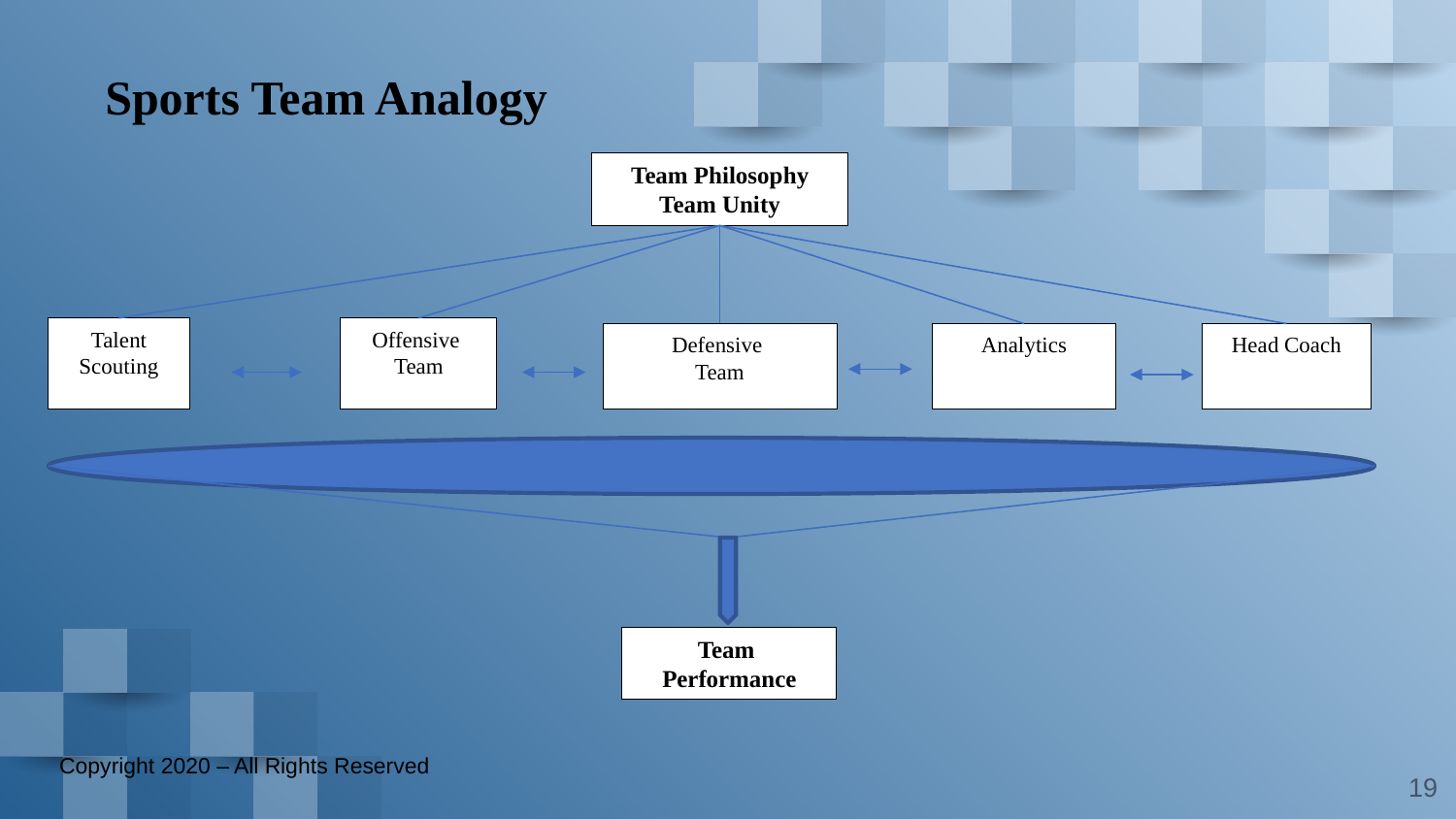

# Sports Team Analogy
Team Philosophy
Team Unity
Talent
Scouting
Offensive
Team
Defensive
Team
Analytics
Head Coach

Team
Performance
Copyright 2020 – All Rights Reserved
19